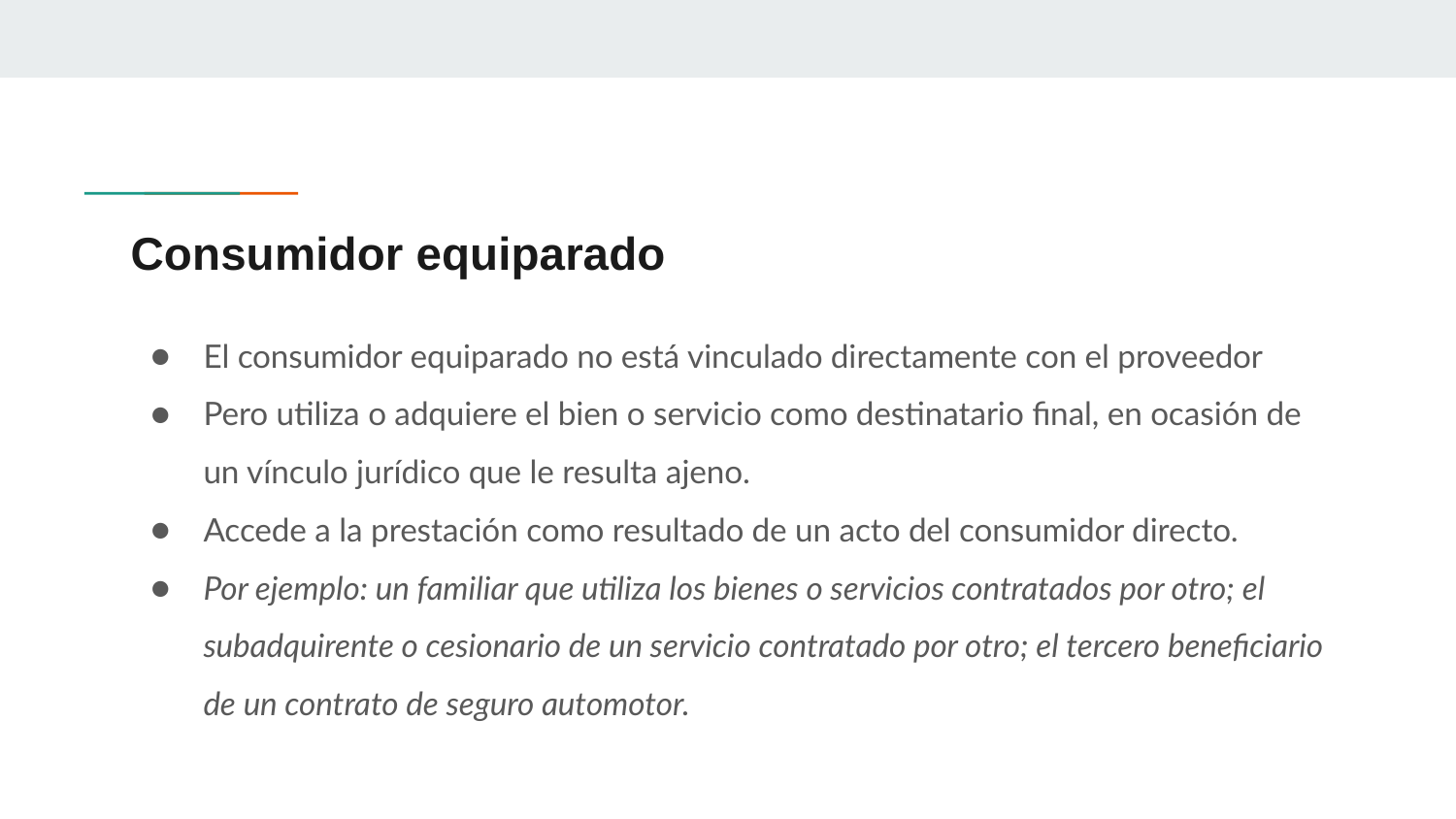

# Consumidor equiparado

El consumidor equiparado no está vinculado directamente con el proveedor
Pero utiliza o adquiere el bien o servicio como destinatario final, en ocasión de un vínculo jurídico que le resulta ajeno.
Accede a la prestación como resultado de un acto del consumidor directo.
Por ejemplo: un familiar que utiliza los bienes o servicios contratados por otro; el subadquirente o cesionario de un servicio contratado por otro; el tercero beneficiario de un contrato de seguro automotor.